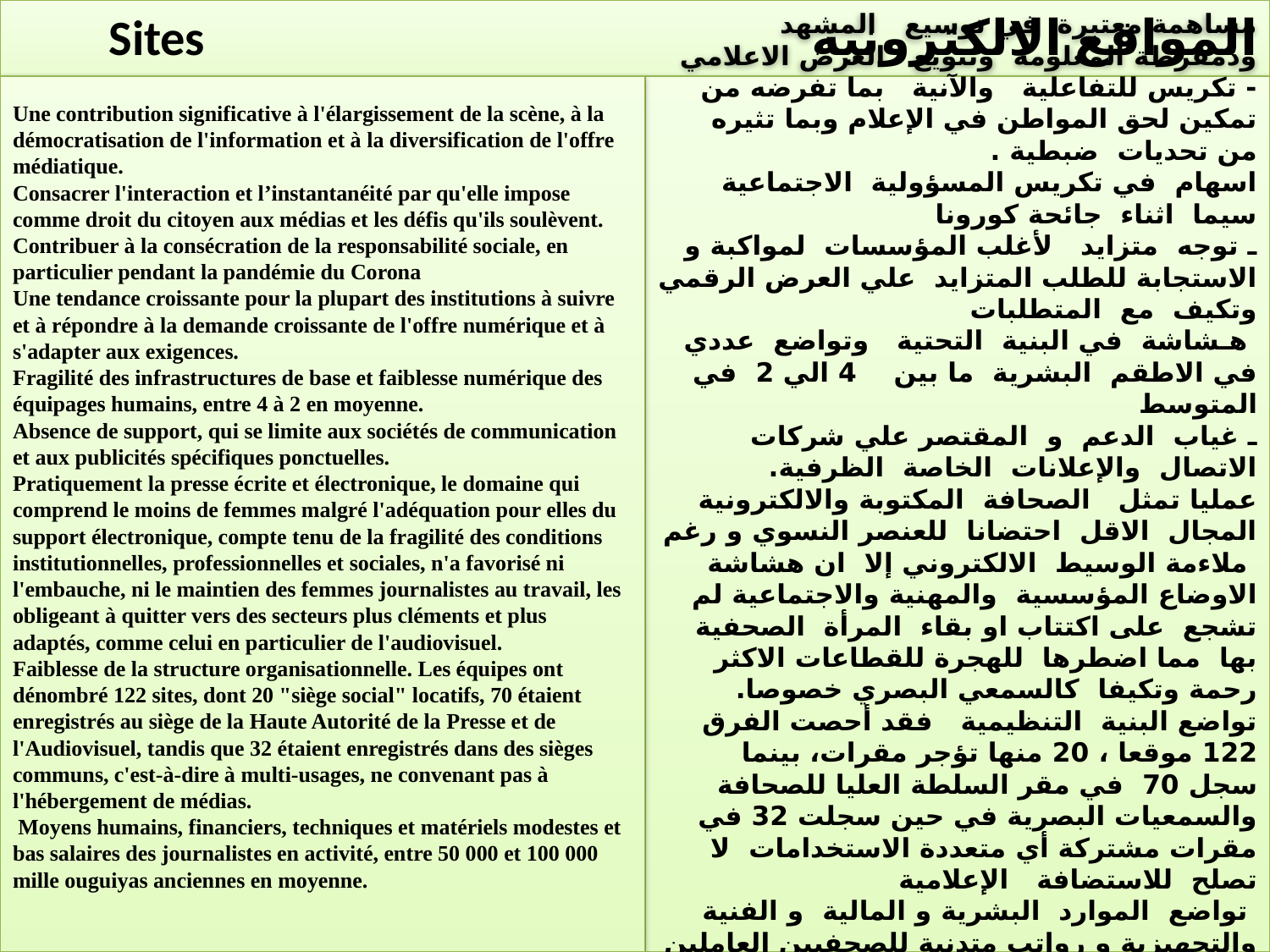

المواقع الالكترونية                                               Sites électroniques

مساهمة معتبرة  في توسيع   المشهد ودمقرطة المعلومة  وتنويع   العرض الاعلامي
- تكريس للتفاعلية   والآنية   بما تفرضه من تمكين لحق المواطن في الإعلام وبما تثيره  من تحديات  ضبطية .
اسهام  في تكريس المسؤولية  الاجتماعية  سيما  اثناء  جائحة كورونا
ـ توجه  متزايد   لأغلب المؤسسات  لمواكبة و الاستجابة للطلب المتزايد  علي العرض الرقمي وتكيف  مع  المتطلبات
 هـشاشة  في البنية  التحتية   وتواضع  عددي في الاطقم  البشرية  ما بين    4 الي 2  في  المتوسط
ـ غياب  الدعم  و  المقتصر علي شركات  الاتصال  والإعلانات  الخاصة  الظرفية.
عمليا تمثل   الصحافة  المكتوبة والالكترونية  المجال  الاقل  احتضانا  للعنصر النسوي و رغم  ملاءمة الوسيط  الالكتروني إلا  ان هشاشة  الاوضاع المؤسسية  والمهنية والاجتماعية لم تشجع  على اكتتاب او بقاء  المرأة  الصحفية  بها  مما اضطرها  للهجرة للقطاعات الاكثر رحمة وتكيفا  كالسمعي البصري خصوصا.
تواضع البنية  التنظيمية   فقد أحصت الفرق 122 موقعا ، 20 منها تؤجر مقرات، بينما  سجل 70  في مقر السلطة العليا للصحافة والسمعيات البصرية في حين سجلت 32 في مقرات مشتركة أي متعددة الاستخدامات  لا تصلح  للاستضافة   الإعلامية
 تواضع  الموارد  البشرية و المالية  و الفنية والتجهيزية و رواتب متدنية للصحفيين العاملين ما بين 50 الف الى  100000الف اوقية قديمة في المتوسط
Une contribution significative à l'élargissement de la scène, à la démocratisation de l'information et à la diversification de l'offre médiatique.
Consacrer l'interaction et l’instantanéité par qu'elle impose comme droit du citoyen aux médias et les défis qu'ils soulèvent.
Contribuer à la consécration de la responsabilité sociale, en particulier pendant la pandémie du Corona
Une tendance croissante pour la plupart des institutions à suivre et à répondre à la demande croissante de l'offre numérique et à s'adapter aux exigences.
Fragilité des infrastructures de base et faiblesse numérique des équipages humains, entre 4 à 2 en moyenne.
Absence de support, qui se limite aux sociétés de communication et aux publicités spécifiques ponctuelles.
Pratiquement la presse écrite et électronique, le domaine qui comprend le moins de femmes malgré l'adéquation pour elles du support électronique, compte tenu de la fragilité des conditions institutionnelles, professionnelles et sociales, n'a favorisé ni l'embauche, ni le maintien des femmes journalistes au travail, les obligeant à quitter vers des secteurs plus cléments et plus adaptés, comme celui en particulier de l'audiovisuel.
Faiblesse de la structure organisationnelle. Les équipes ont dénombré 122 sites, dont 20 "siège social" locatifs, 70 étaient enregistrés au siège de la Haute Autorité de la Presse et de l'Audiovisuel, tandis que 32 étaient enregistrés dans des sièges communs, c'est-à-dire à multi-usages, ne convenant pas à l'hébergement de médias.
 Moyens humains, financiers, techniques et matériels modestes et bas salaires des journalistes en activité, entre 50 000 et 100 000 mille ouguiyas anciennes en moyenne.
30